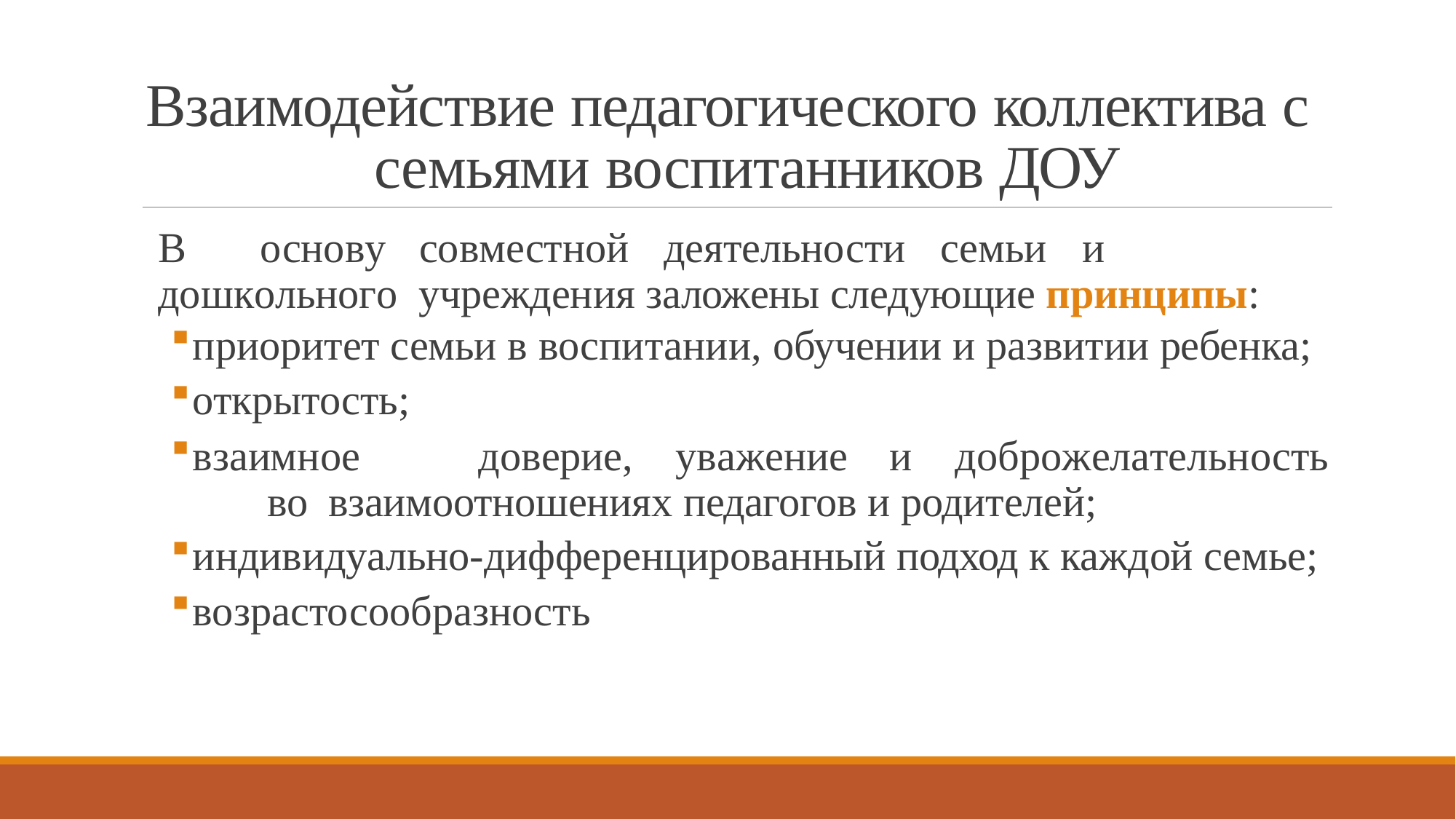

# Взаимодействие педагогического коллектива с  семьями воспитанников ДОУ
В	основу	совместной	деятельности	семьи	и	дошкольного  учреждения заложены следующие принципы:
приоритет семьи в воспитании, обучении и развитии ребенка;
открытость;
взаимное	доверие,	уважение	и	доброжелательность	во  взаимоотношениях педагогов и родителей;
индивидуально-дифференцированный подход к каждой семье;
возрастосообразность